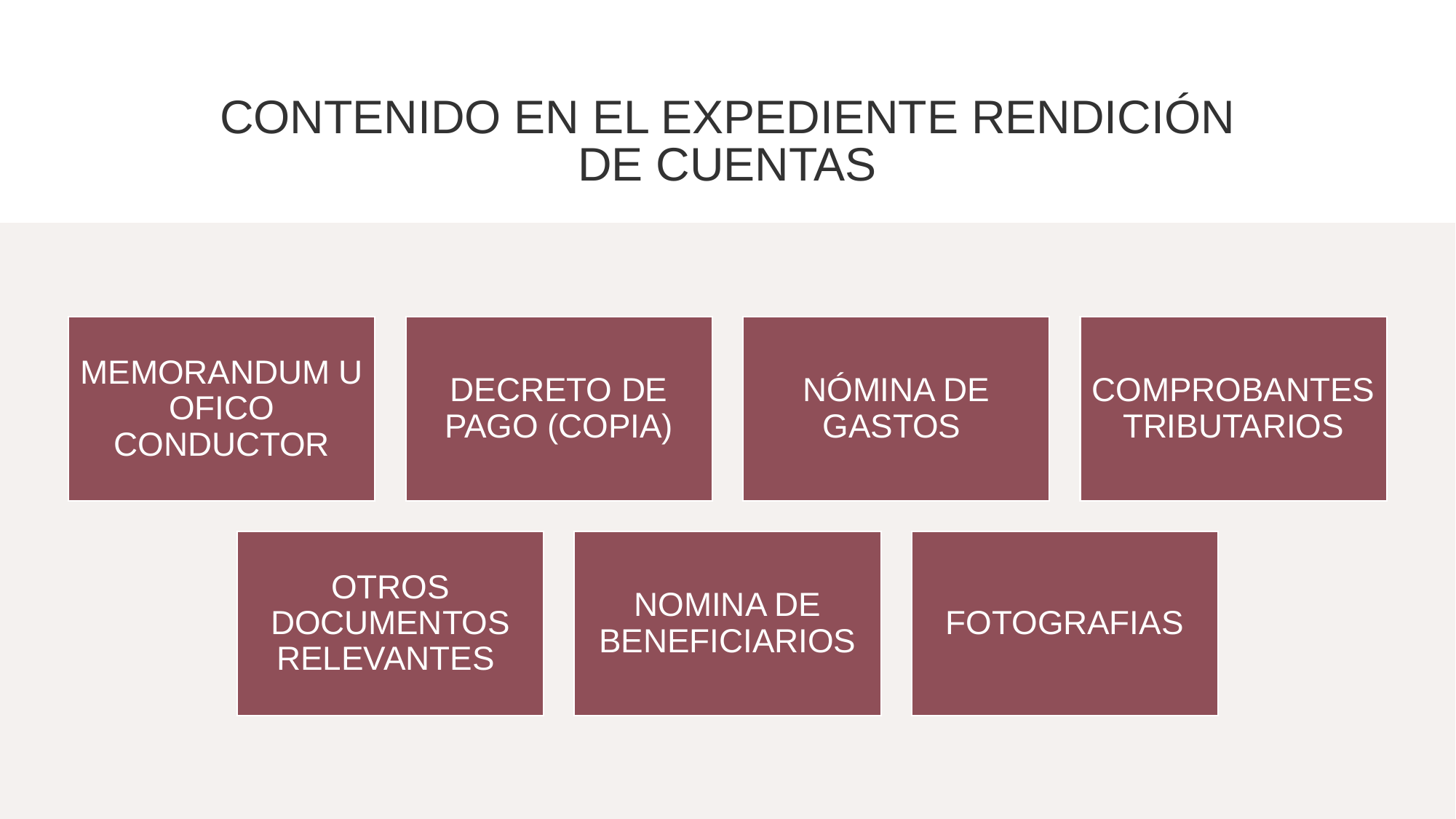

CONTENIDO EN EL EXPEDIENTE RENDICIÓN DE CUENTAS

MEMORANDUM U OFICO CONDUCTOR
DECRETO DE PAGO (COPIA)
NÓMINA DE GASTOS
COMPROBANTES TRIBUTARIOS
OTROS DOCUMENTOS RELEVANTES
NOMINA DE BENEFICIARIOS
FOTOGRAFIAS